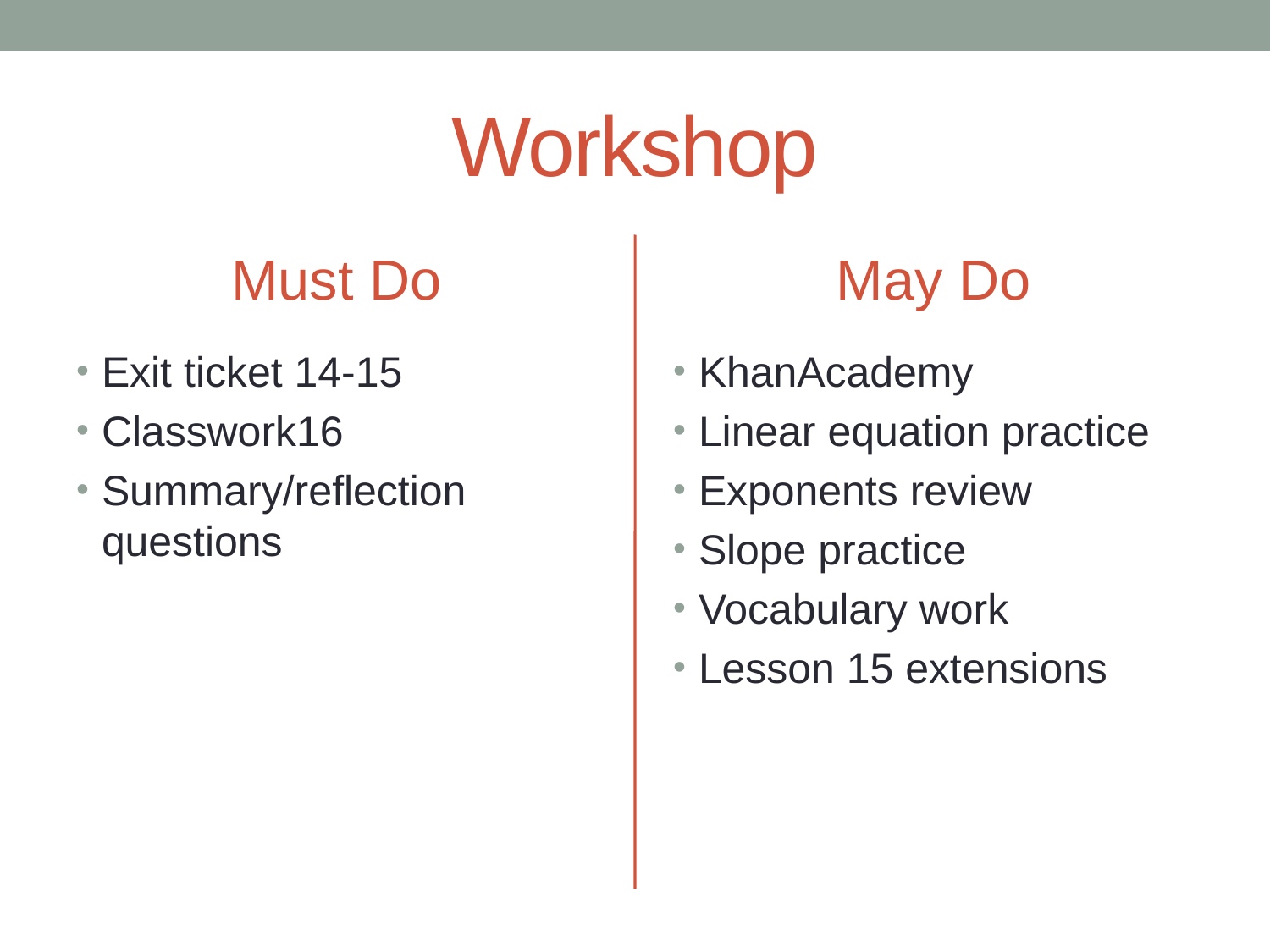

# Workshop
Must Do
May Do
Exit ticket 14-15
Classwork16
Summary/reflection questions

KhanAcademy
Linear equation practice
Exponents review
Slope practice
Vocabulary work
Lesson 15 extensions